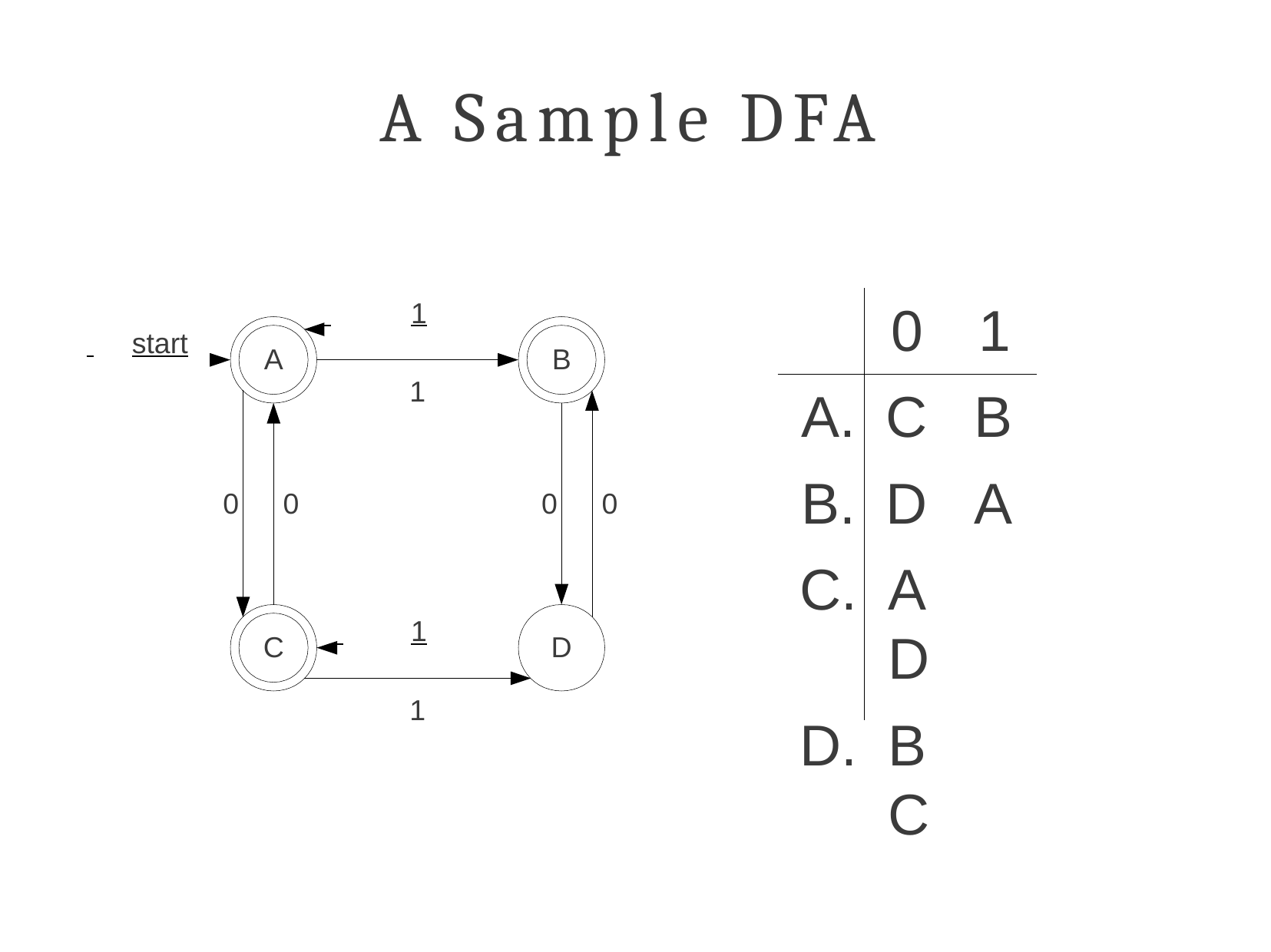

# A Sample DFA

0	1
 	1

 	start

A
B

C	B
D	A
A	D
B	C
1

0	0
0	0

 	1

D
C

1